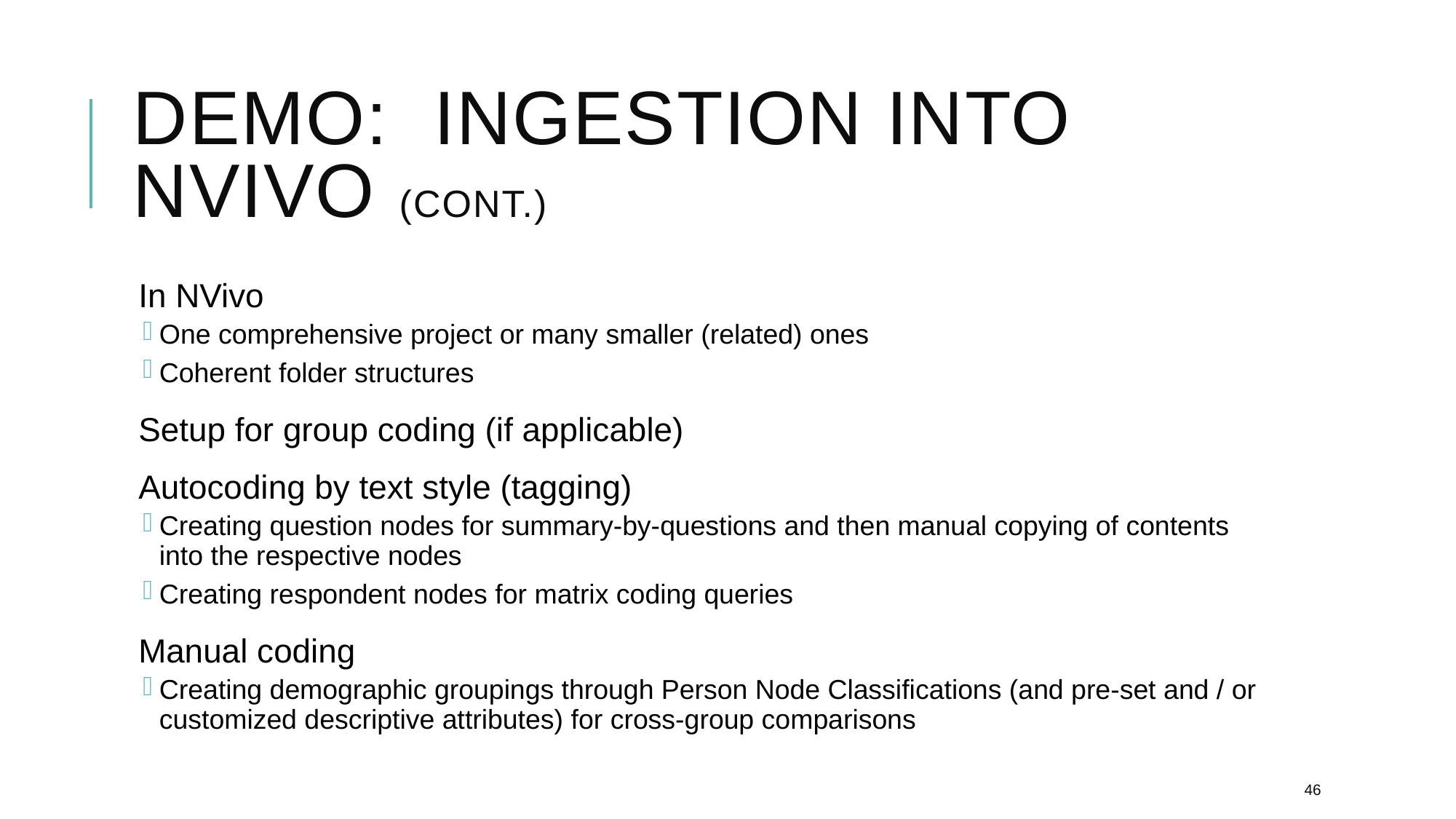

# DEMO:  Ingestion Into Nvivo (cont.)
In NVivo
One comprehensive project or many smaller (related) ones
Coherent folder structures
Setup for group coding (if applicable)
Autocoding by text style (tagging)
Creating question nodes for summary-by-questions and then manual copying of contents into the respective nodes
Creating respondent nodes for matrix coding queries
Manual coding
Creating demographic groupings through Person Node Classifications (and pre-set and / or customized descriptive attributes) for cross-group comparisons

46